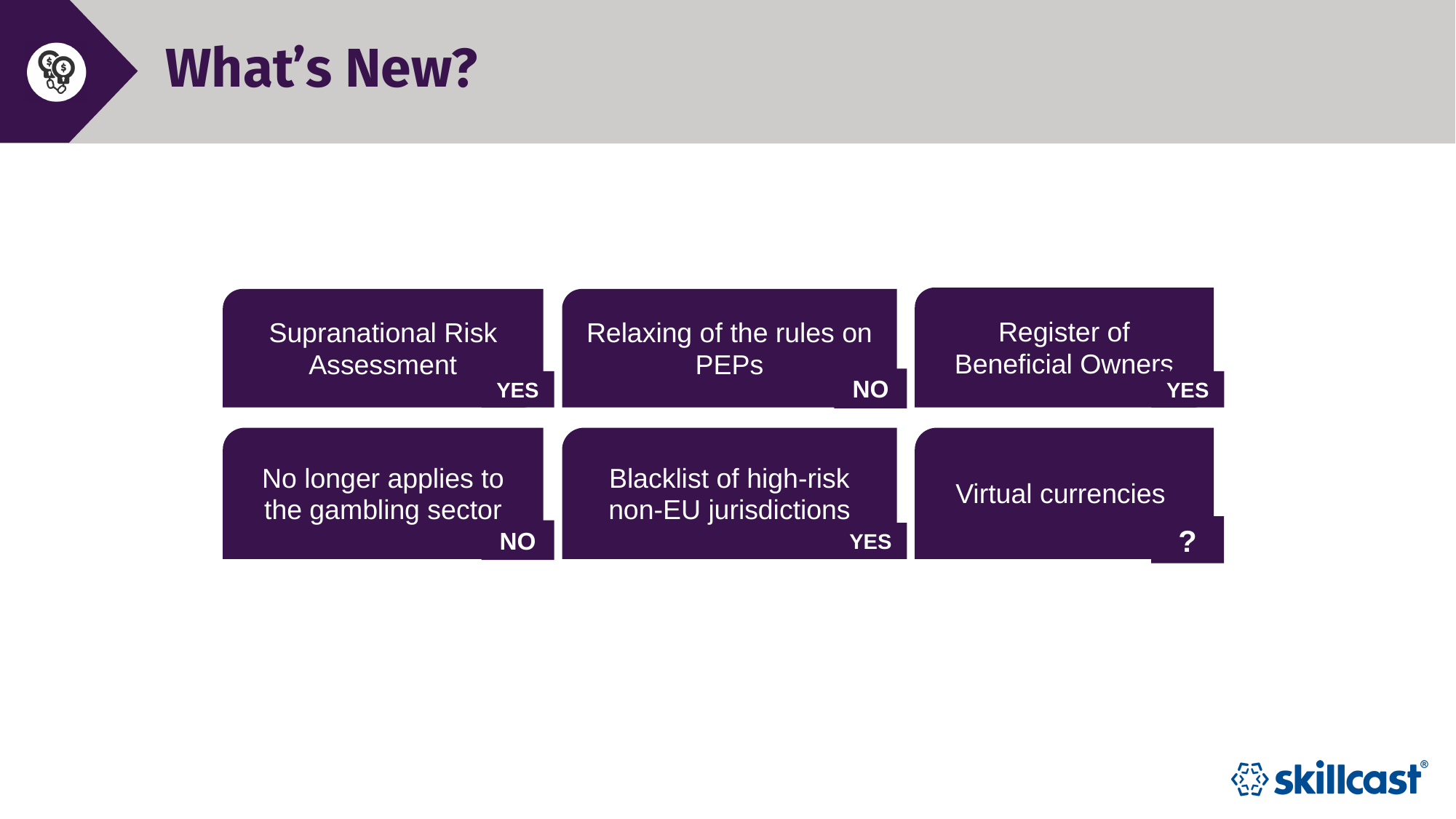

# What’s New?
Register of Beneficial Owners
Supranational Risk Assessment
Relaxing of the rules on PEPs

NO
YES
YES
No longer applies to the gambling sector
Blacklist of high-risk non-EU jurisdictions
Virtual currencies

?
NO
YES